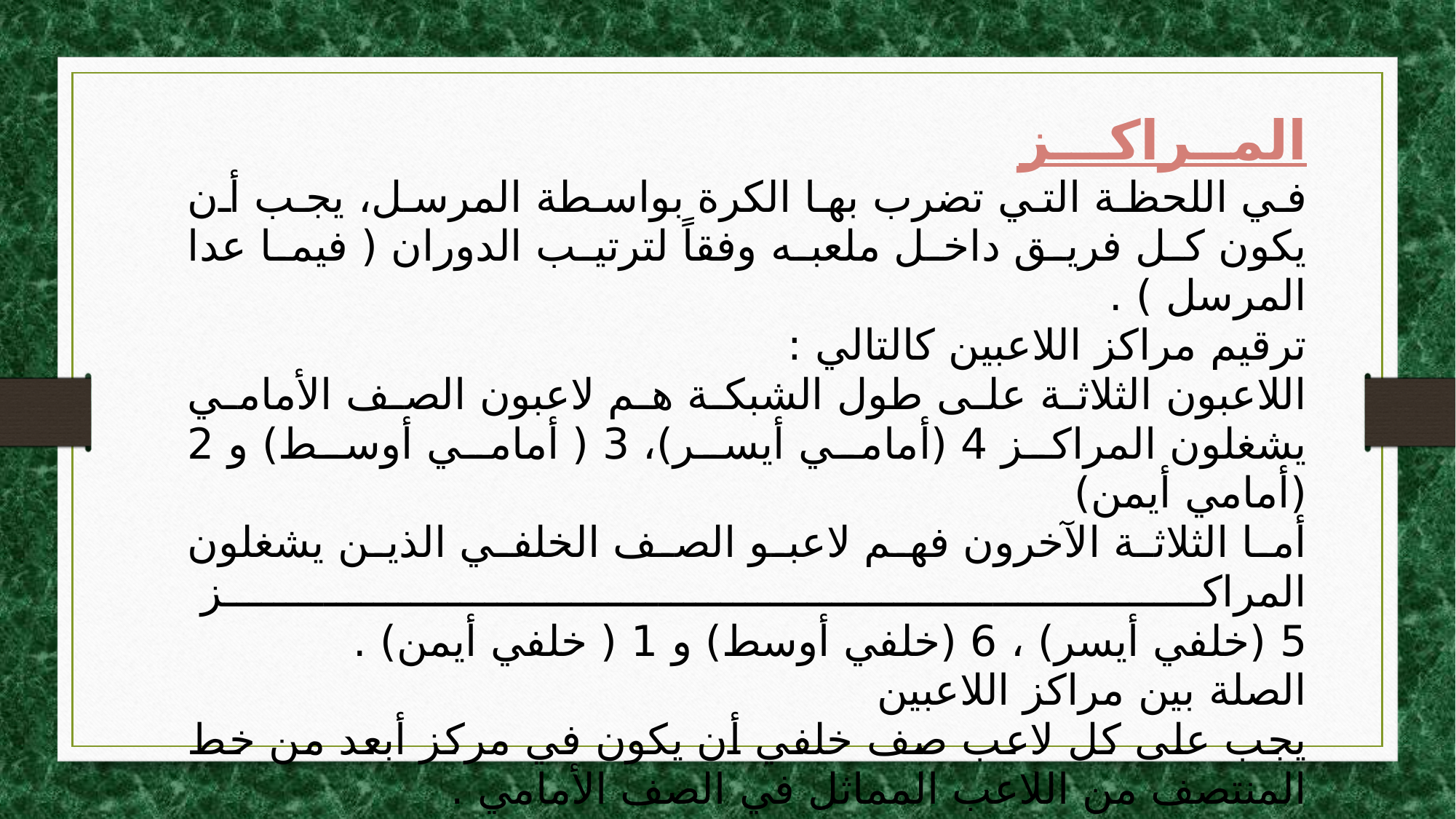

| المــراكـــز |
| --- |
| في اللحظة التي تضرب بها الكرة بواسطة المرسل، يجب أن يكون كل فريق داخل ملعبه وفقاً لترتيب الدوران ( فيما عدا المرسل ) . |
| ترقيم مراكز اللاعبين كالتالي : |
| اللاعبون الثلاثة على طول الشبكة هم لاعبون الصف الأمامي يشغلون المراكز 4 (أمامي أيسر)، 3 ( أمامي أوسط) و 2 (أمامي أيمن) |
| أما الثلاثة الآخرون فهم لاعبو الصف الخلفي الذين يشغلون المراكز 5 (خلفي أيسر) ، 6 (خلفي أوسط) و 1 ( خلفي أيمن) . |
| الصلة بين مراكز اللاعبين |
| يجب على كل لاعب صف خلفي أن يكون في مركز أبعد من خط المنتصف من اللاعب المماثل في الصف الأمامي . |